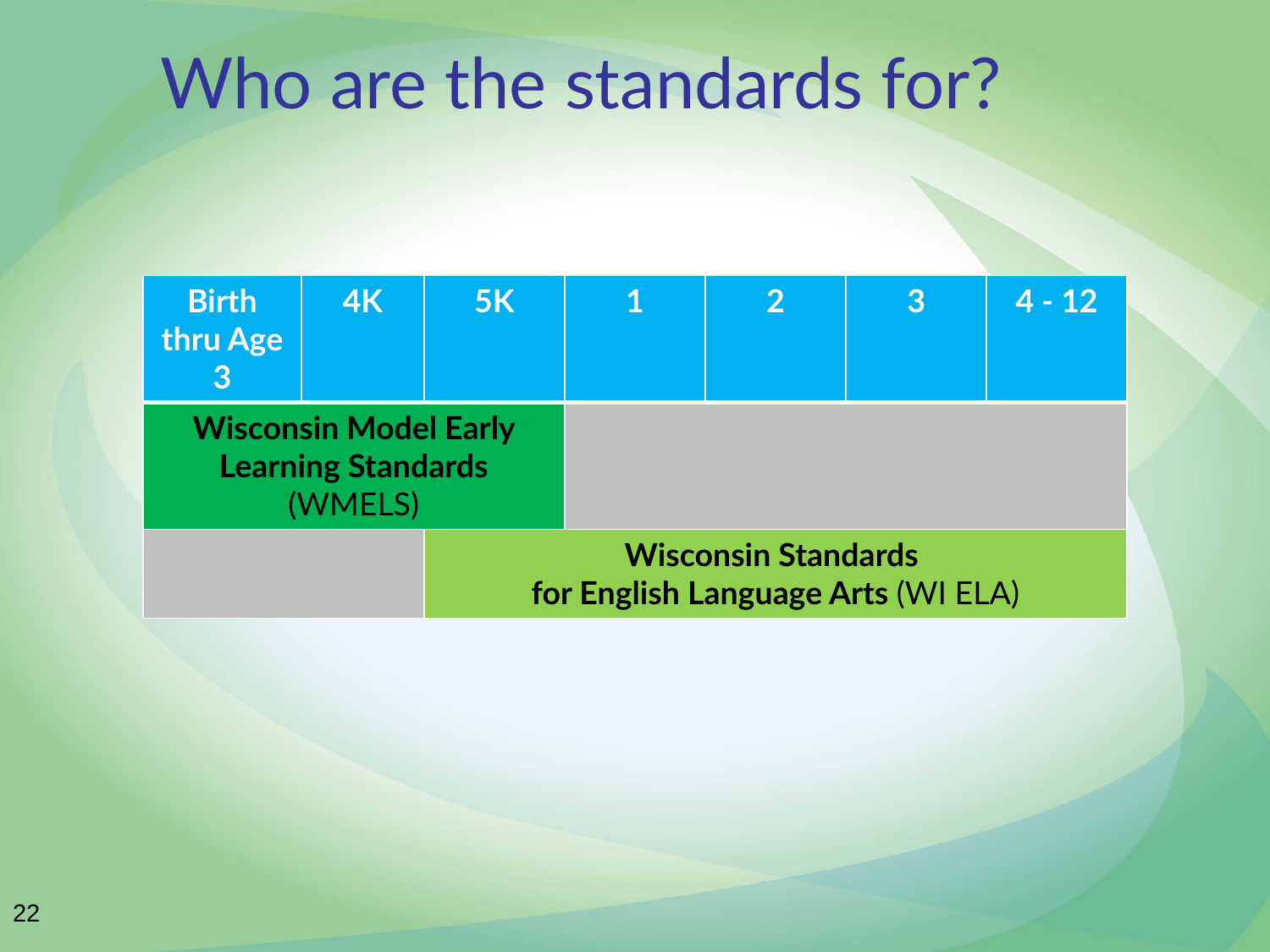

# Who are the standards for?
| Birth thru Age 3 | 4K | 5K | 1 | 2 | 3 | 4 - 12 |
| --- | --- | --- | --- | --- | --- | --- |
| Wisconsin Model Early Learning Standards (WMELS) |  |  |  |  |  |  |
|  |  | Wisconsin Standards for English Language Arts (WI ELA) |  |  |  |  |
22